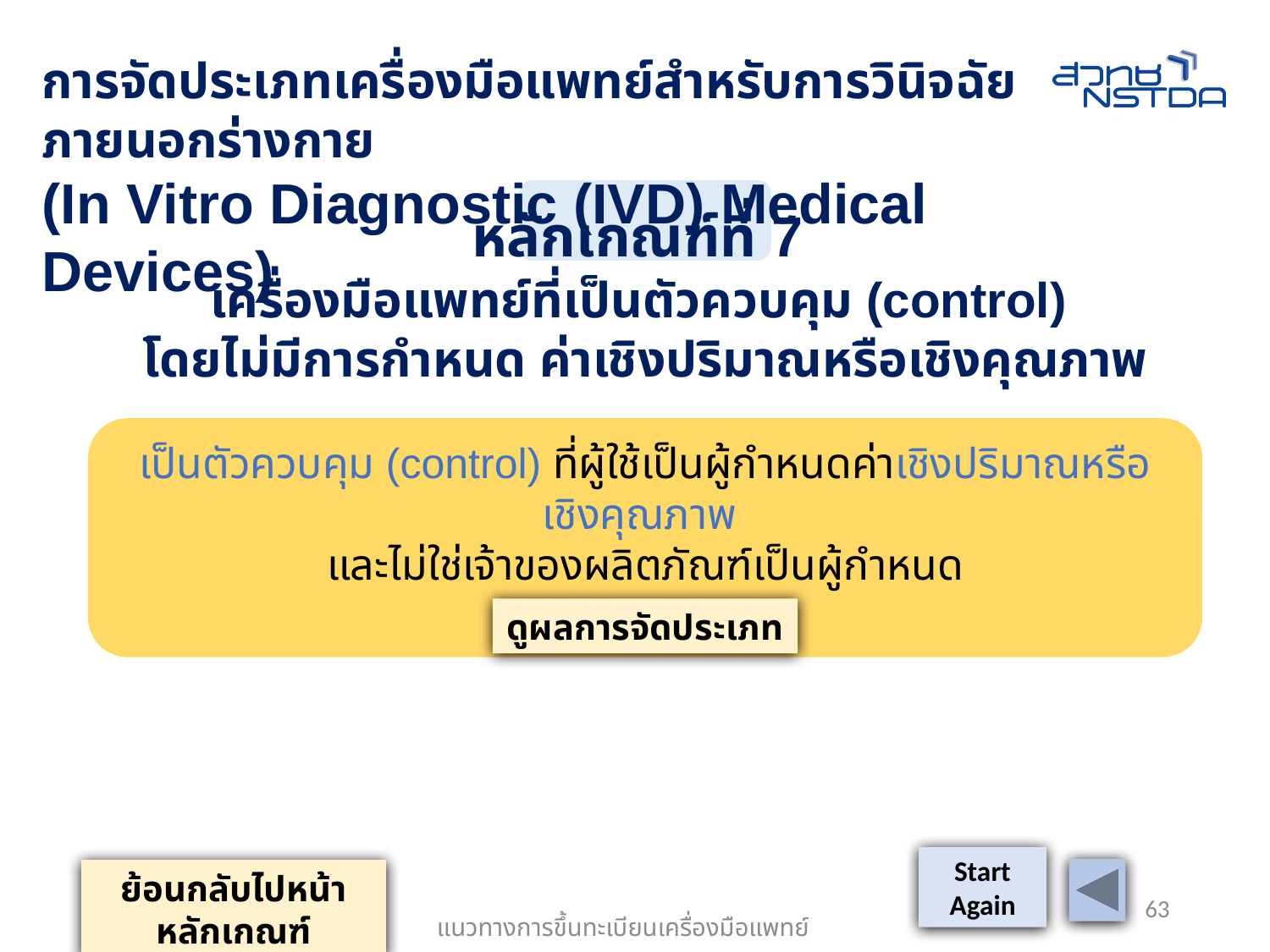

การจัดประเภทเครื่องมือแพทย์สำหรับการวินิจฉัยภายนอกร่างกาย
(In Vitro Diagnostic (IVD) Medical Devices)

หลักเกณฑ์ที่ 7
เครื่องมือแพทย์ที่เป็นตัวควบคุม (control)
โดยไม่มีการกำหนด ค่าเชิงปริมาณหรือเชิงคุณภาพ

เป็นตัวควบคุม (control) ที่ผู้ใช้เป็นผู้กำหนดค่าเชิงปริมาณหรือเชิงคุณภาพ
และไม่ใช่เจ้าของผลิตภัณฑ์เป็นผู้กำหนด

ดูผลการจัดประเภท
Start
Again

ย้อนกลับไปหน้าหลักเกณฑ์
63
แนวทางการขึ้นทะเบียนเครื่องมือแพทย์